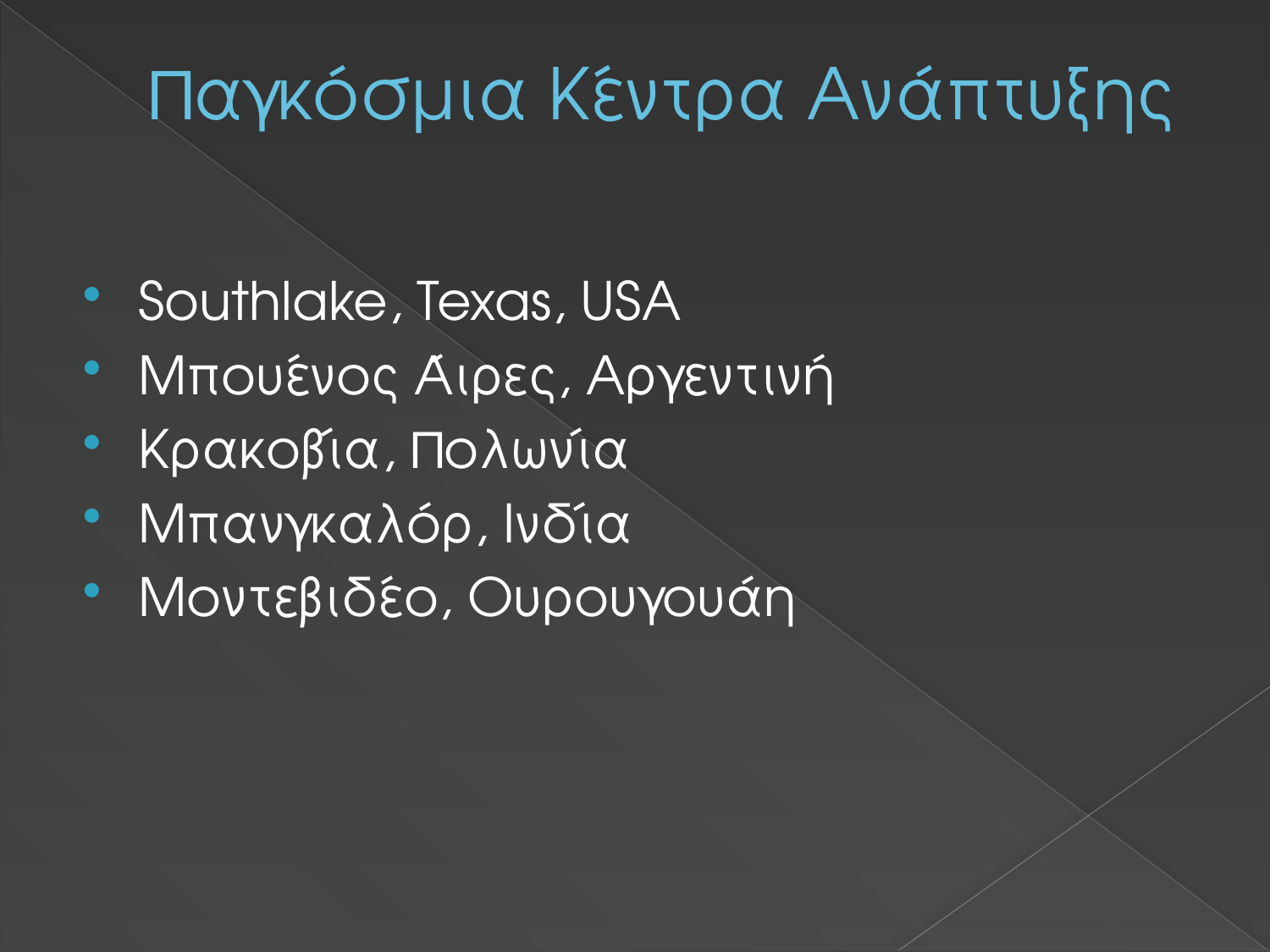

# Παγκόσμια Κέντρα Ανάπτυξης
Southlake, Texas, USA
Μπουένος Άιρες, Αργεντινή
Κρακοβία, Πολωνία
Μπανγκαλόρ, Ινδία
Μοντεβιδέο, Ουρουγουάη